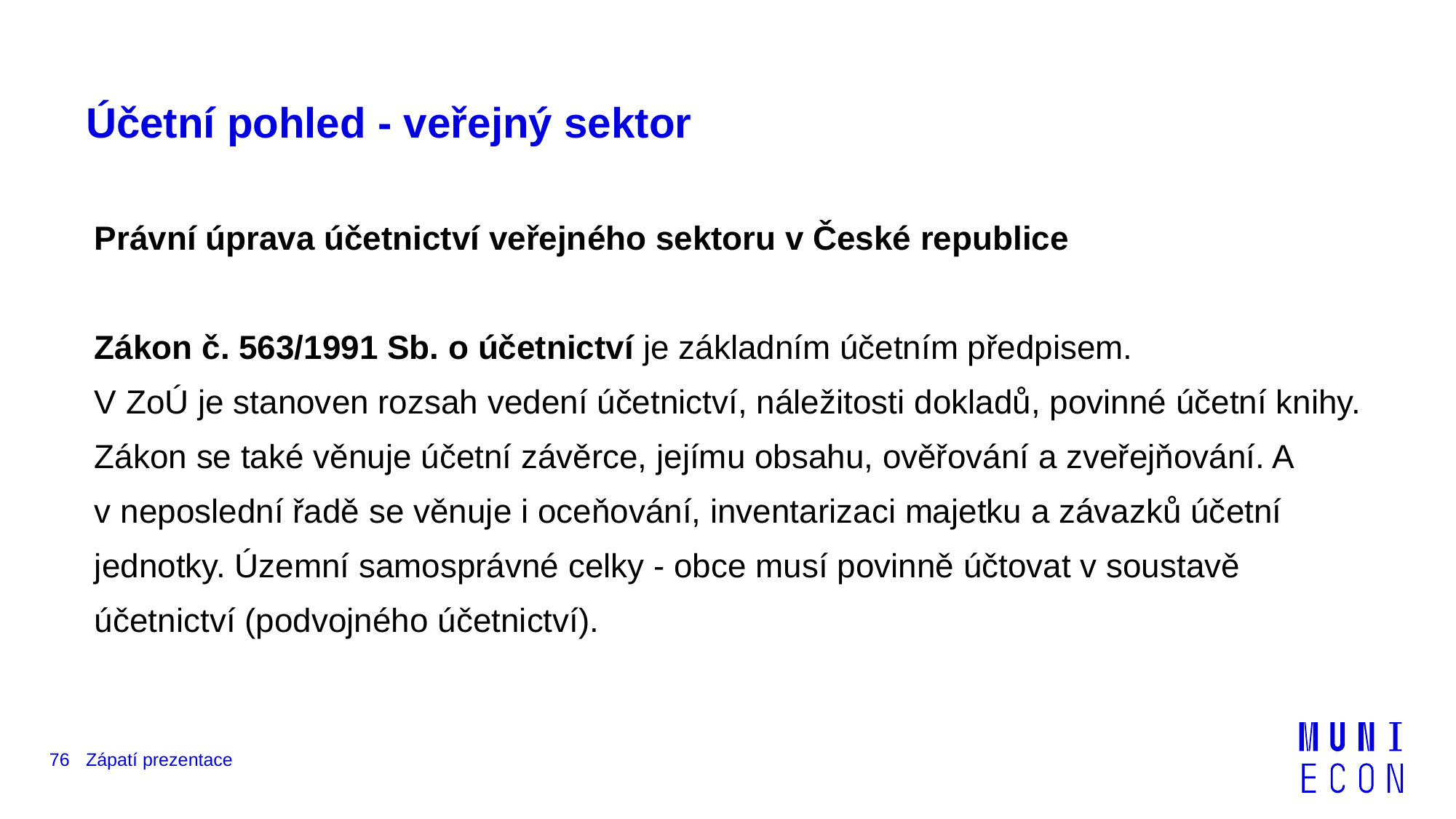

# Účetní pohled - veřejný sektor
Právní úprava účetnictví veřejného sektoru v České republice

Zákon č. 563/1991 Sb. o účetnictví je základním účetním předpisem.
V ZoÚ je stanoven rozsah vedení účetnictví, náležitosti dokladů, povinné účetní knihy. Zákon se také věnuje účetní závěrce, jejímu obsahu, ověřování a zveřejňování. A v neposlední řadě se věnuje i oceňování, inventarizaci majetku a závazků účetní jednotky. Územní samosprávné celky - obce musí povinně účtovat v soustavě účetnictví (podvojného účetnictví).

76
Zápatí prezentace